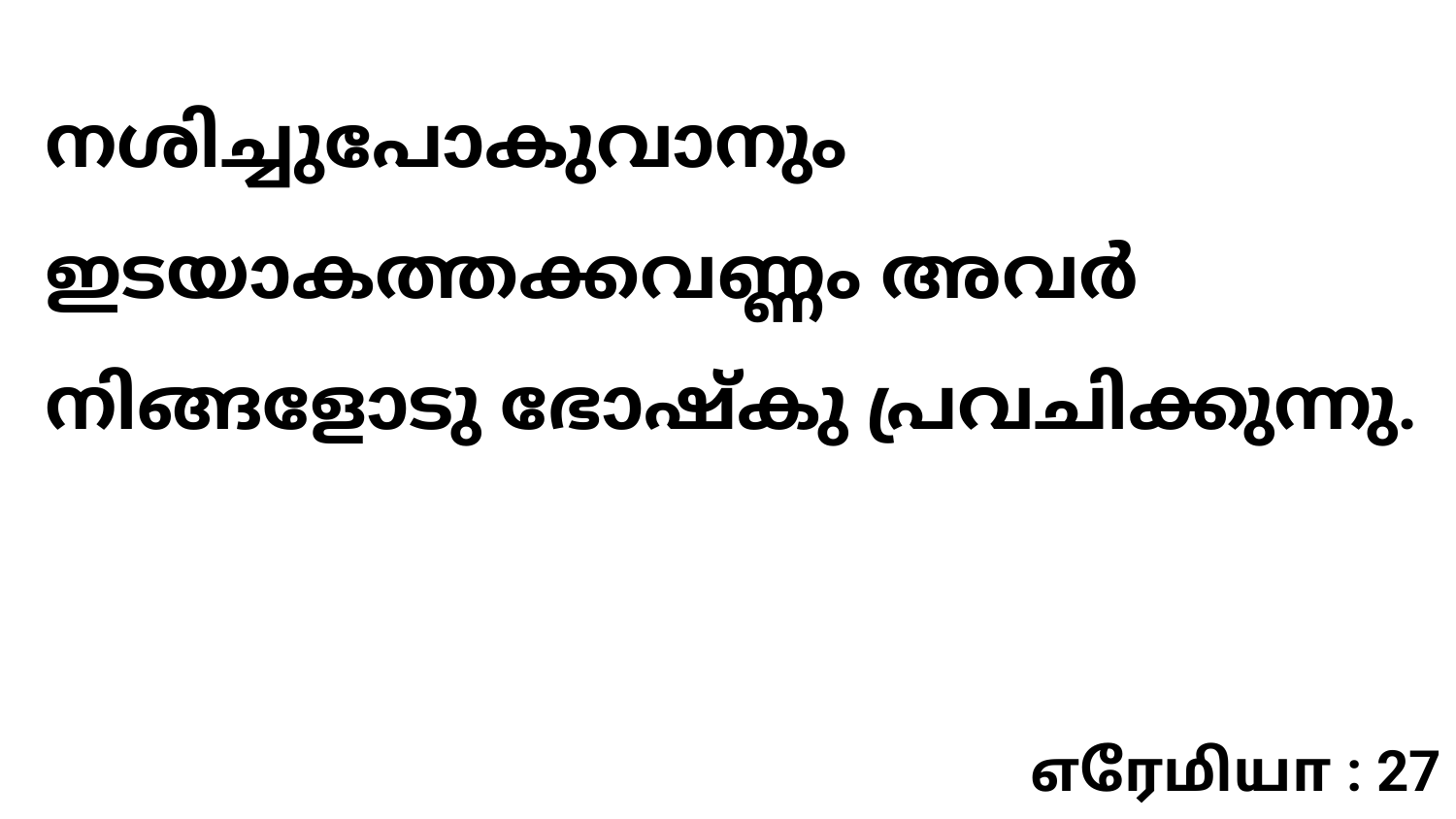

നശിച്ചുപോകുവാനും ഇടയാകത്തക്കവണ്ണം അവർ നിങ്ങളോടു ഭോഷ്കു പ്രവചിക്കുന്നു.
எரேமியா : 27